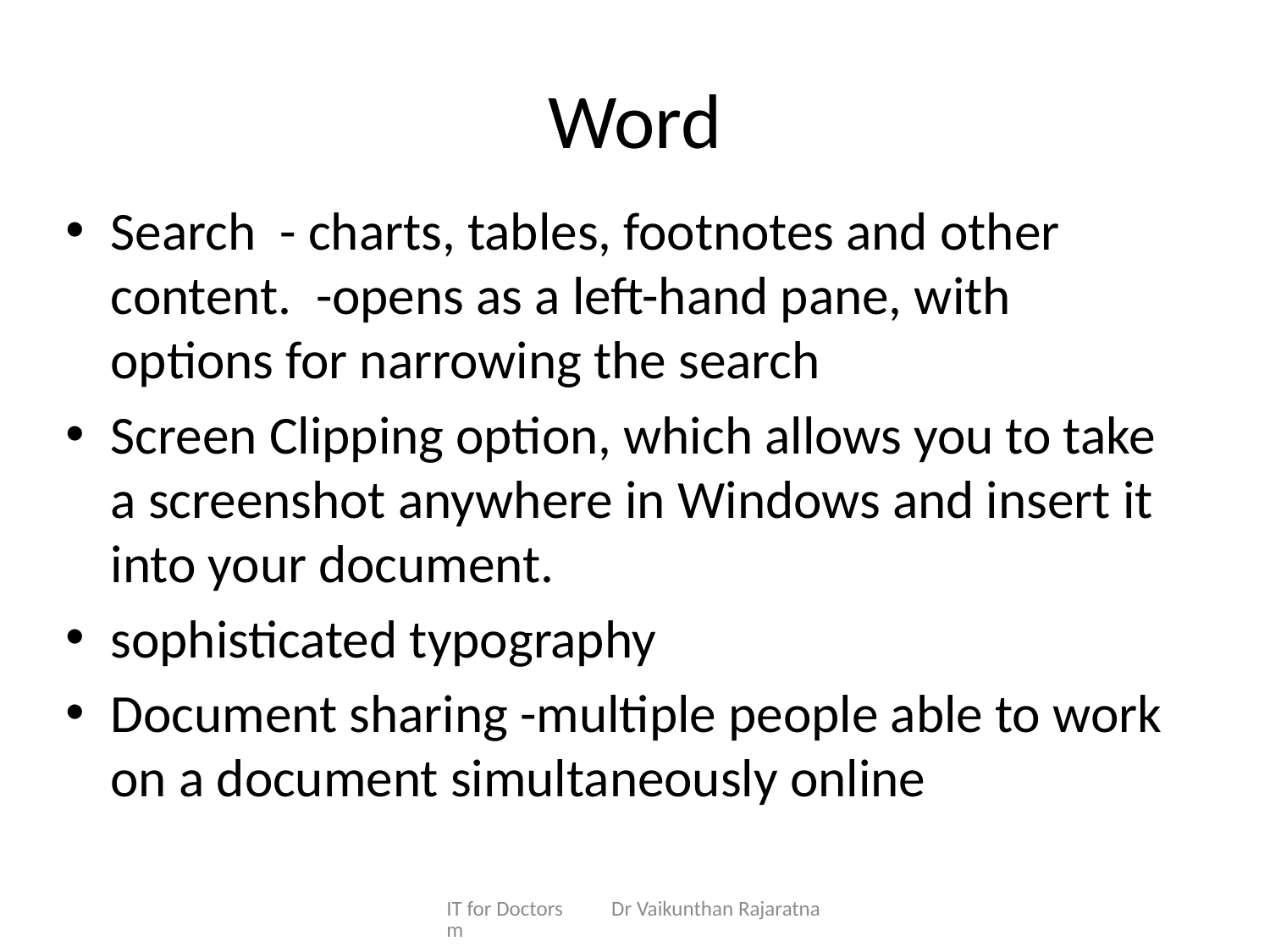

# Word
Search  - charts, tables, footnotes and other content.  -opens as a left-hand pane, with options for narrowing the search
Screen Clipping option, which allows you to take a screenshot anywhere in Windows and insert it into your document.
sophisticated typography
Document sharing -multiple people able to work on a document simultaneously online
IT for Doctors          Dr Vaikunthan Rajaratnam